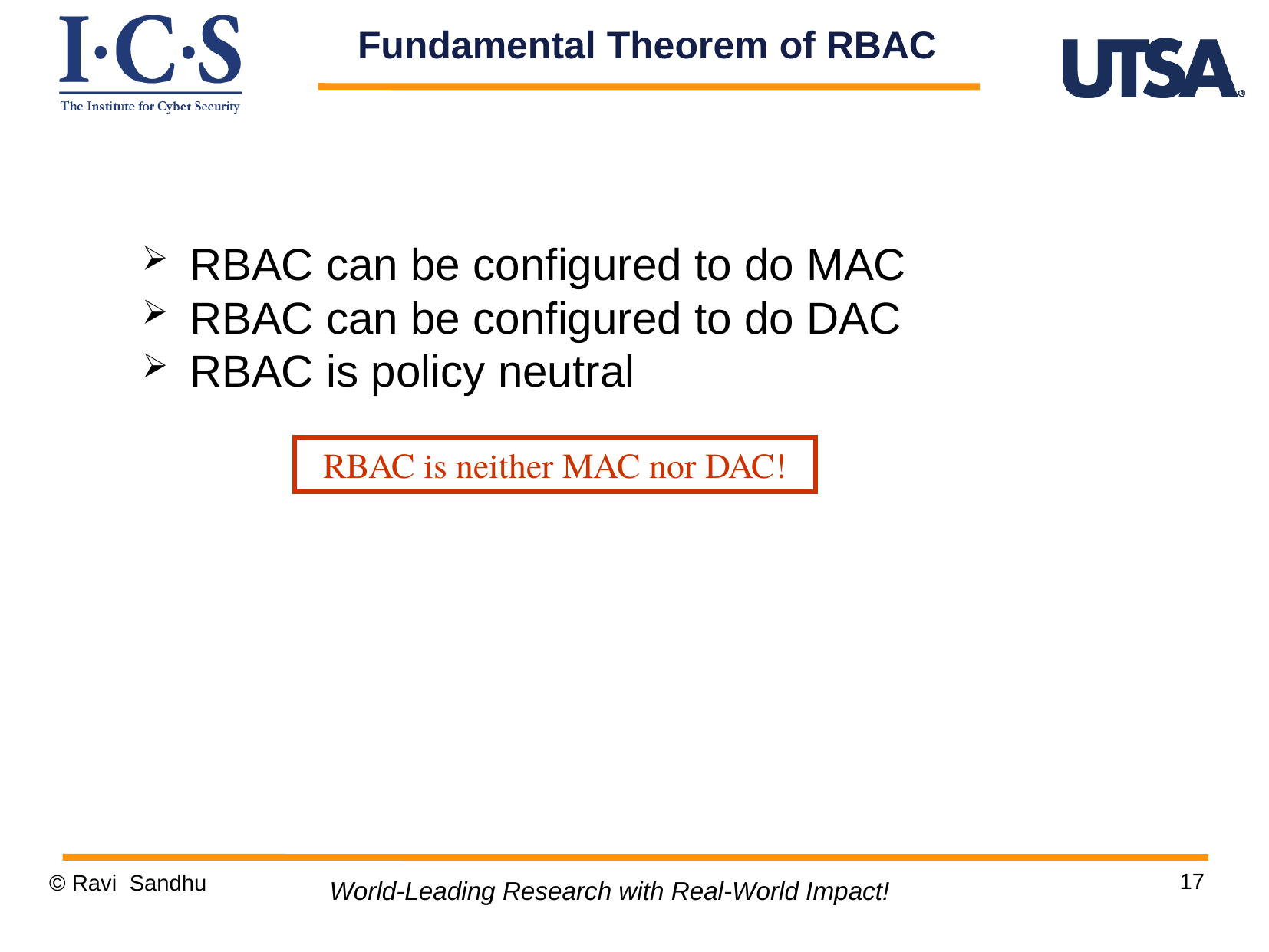

Fundamental Theorem of RBAC
RBAC can be configured to do MAC
RBAC can be configured to do DAC
RBAC is policy neutral

RBAC is neither MAC nor DAC!
17
© Ravi  Sandhu
World-Leading Research with Real-World Impact!